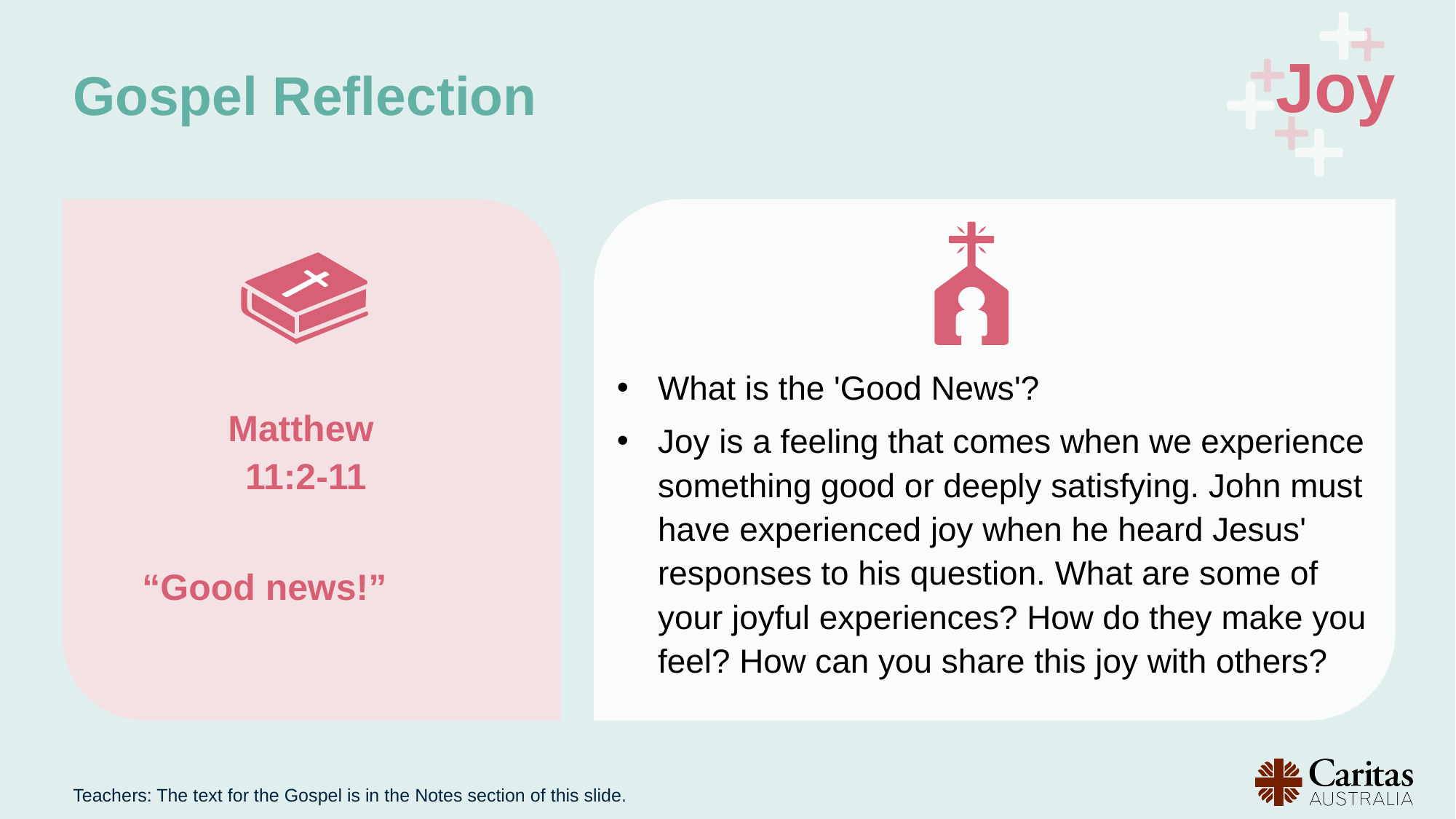

Joy
Gospel Reflection

What is the 'Good News'?
Joy is a feeling that comes when we experience something good or deeply satisfying. John must have experienced joy when he heard Jesus' responses to his question. What are some of your joyful experiences? How do they make you feel? How can you share this joy with others?
Matthew
11:2-11

“Good news!”
Teachers: The text for the Gospel is in the Notes section of this slide.